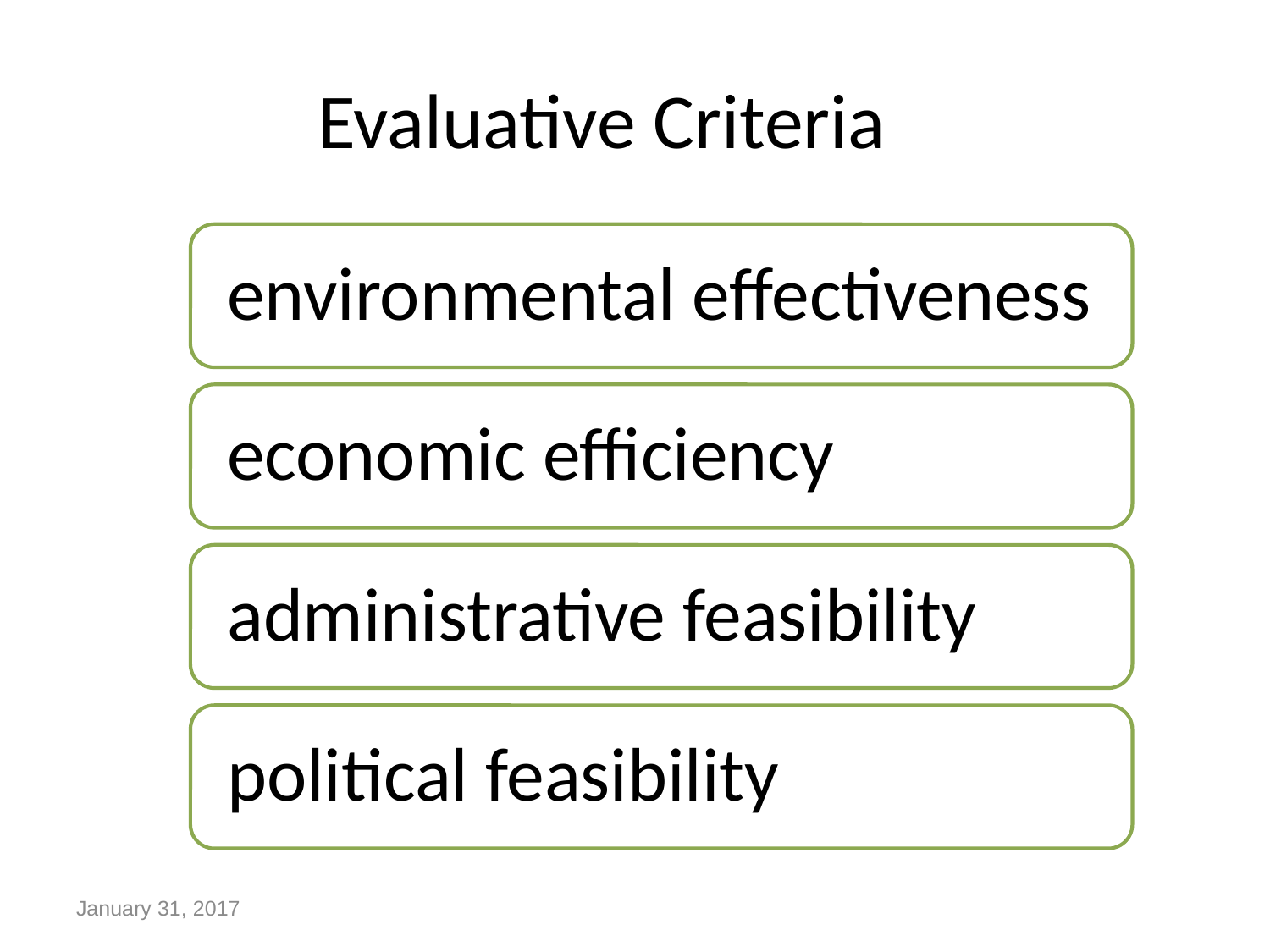

# Evaluative Criteria
environmental effectiveness
economic efficiency
administrative feasibility
political feasibility
January 31, 2017